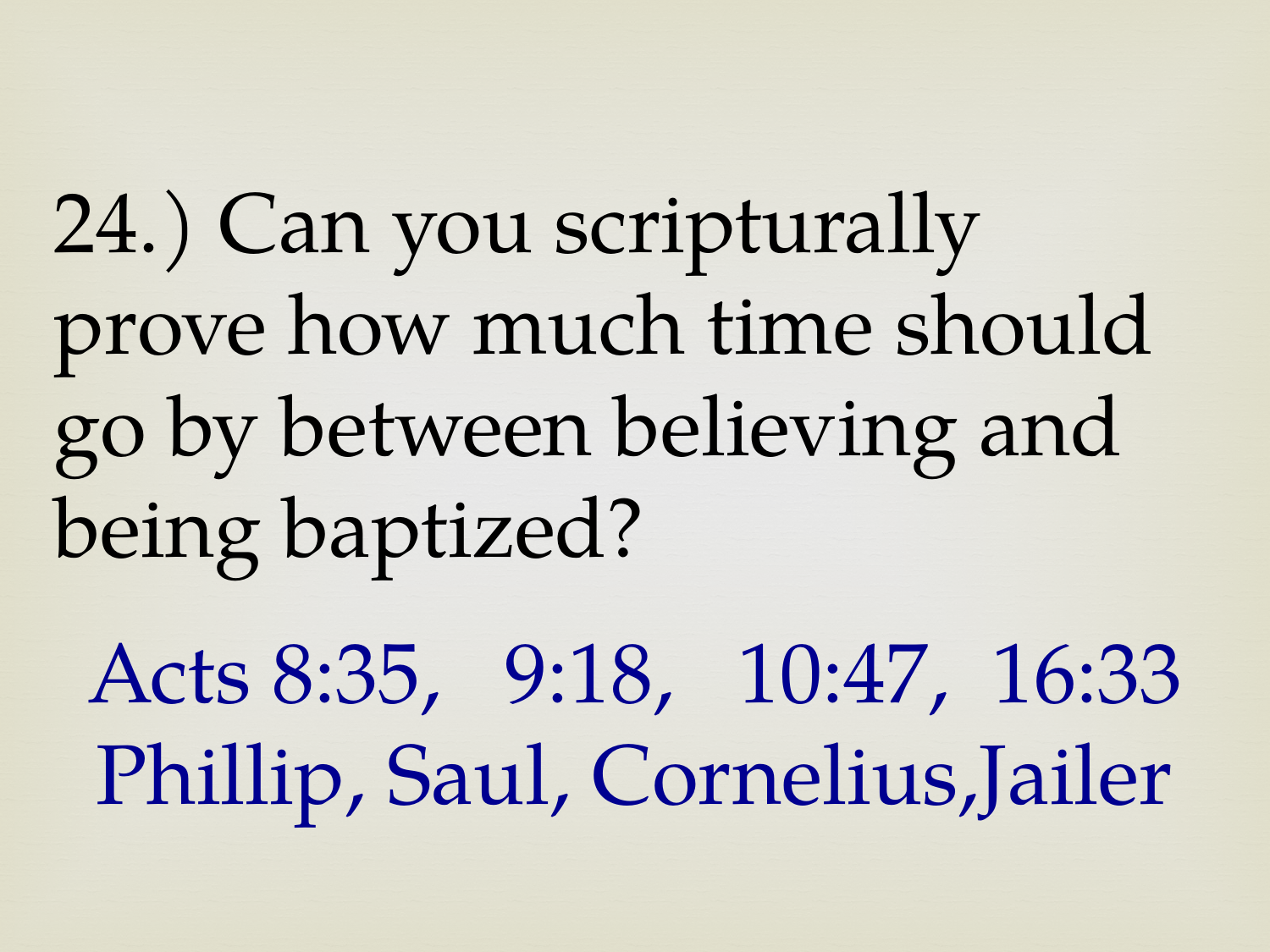

24.) Can you scripturally prove how much time should go by between believing and being baptized?
Acts 8:35,   9:18,   10:47,  16:33
Phillip, Saul, Cornelius,Jailer